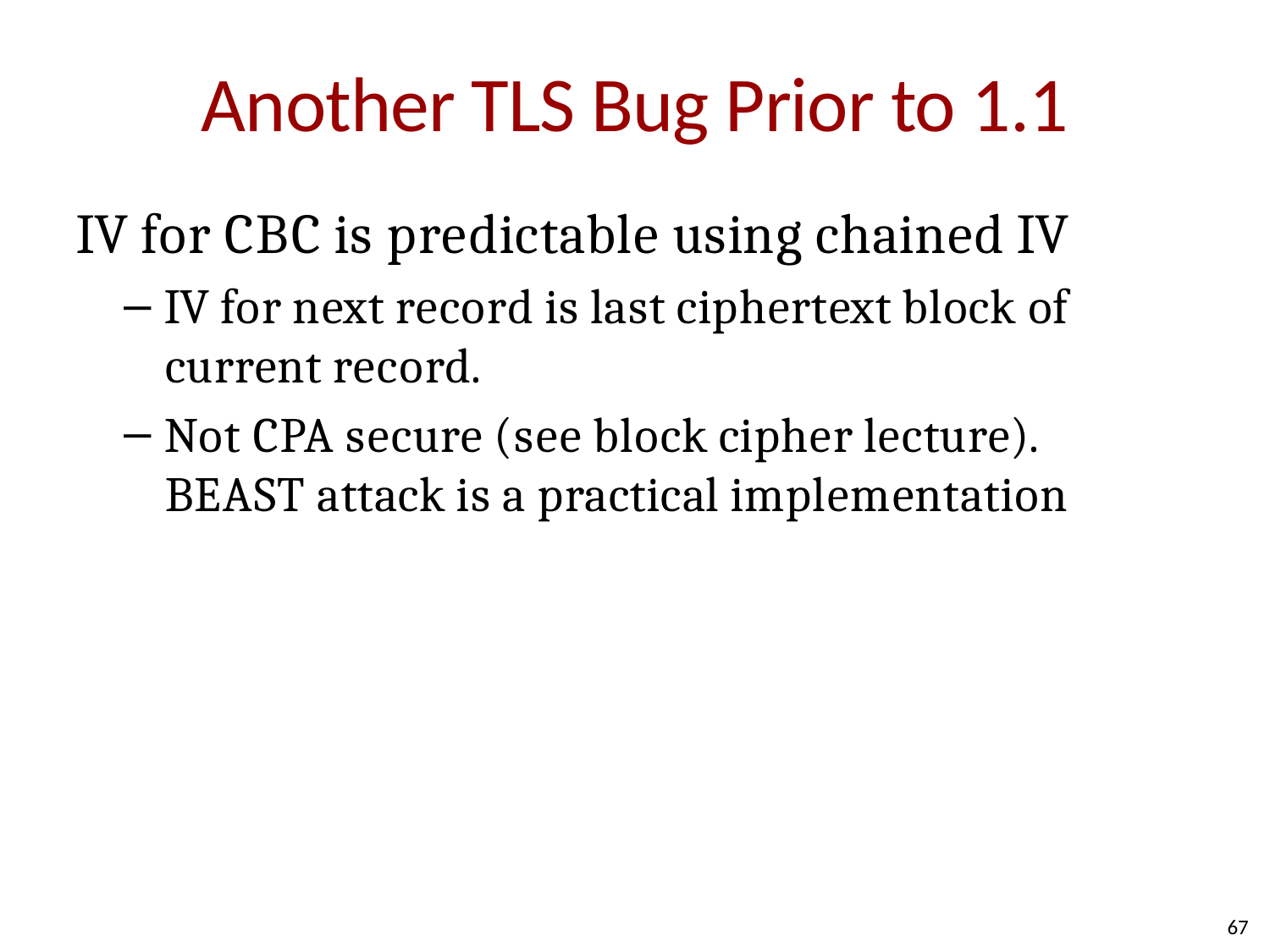

# Another TLS Bug Prior to 1.1
IV for CBC is predictable using chained IV
IV for next record is last ciphertext block of 	current record.
Not CPA secure (see block cipher lecture).  BEAST attack is a practical implementation

67